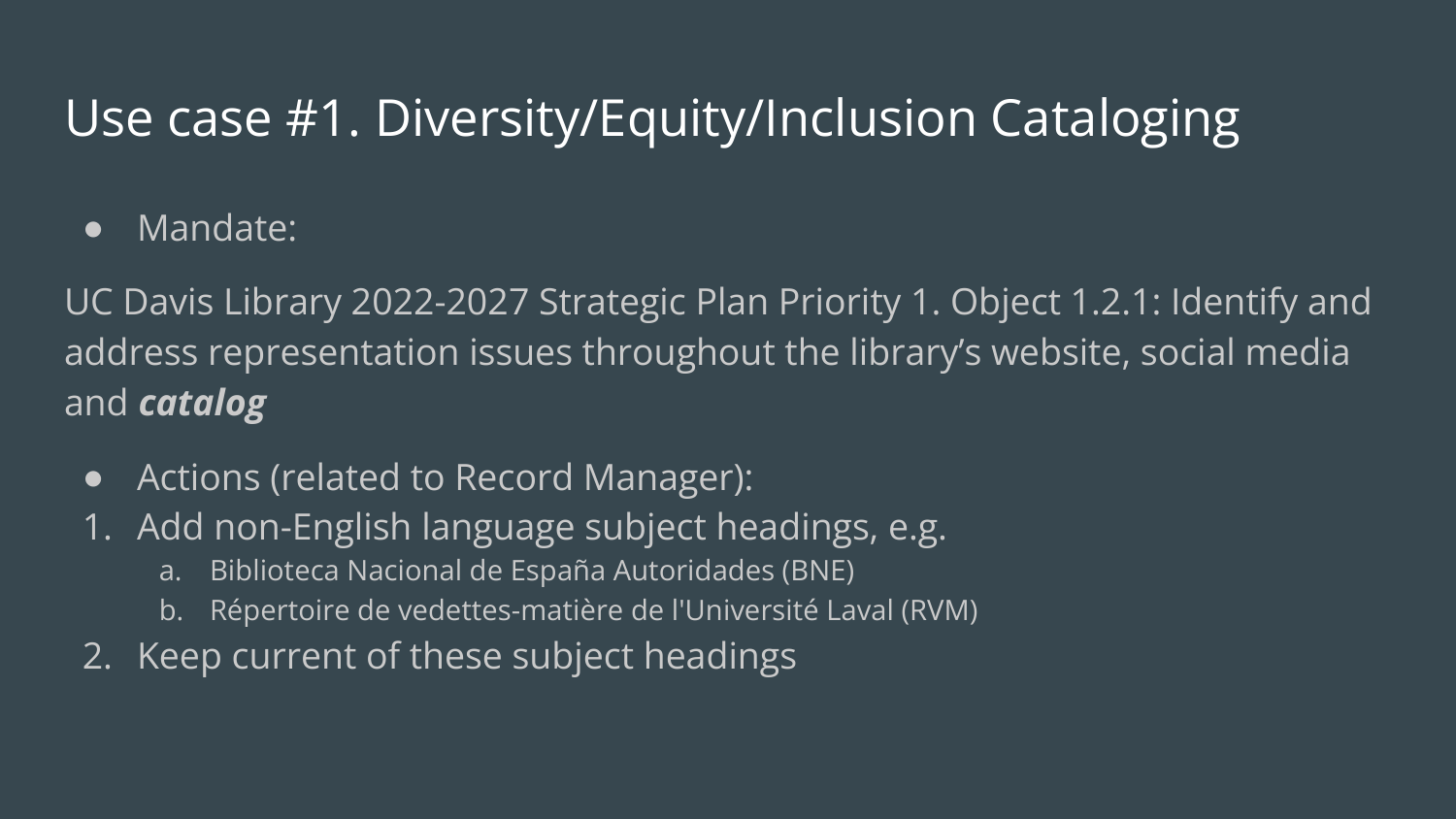

# Use case #1. Diversity/Equity/Inclusion Cataloging
Mandate:
UC Davis Library 2022-2027 Strategic Plan Priority 1. Object 1.2.1: Identify and address representation issues throughout the library’s website, social media and catalog
Actions (related to Record Manager):
Add non-English language subject headings, e.g.
Biblioteca Nacional de España Autoridades (BNE)
Répertoire de vedettes-matière de l'Université Laval (RVM)
Keep current of these subject headings